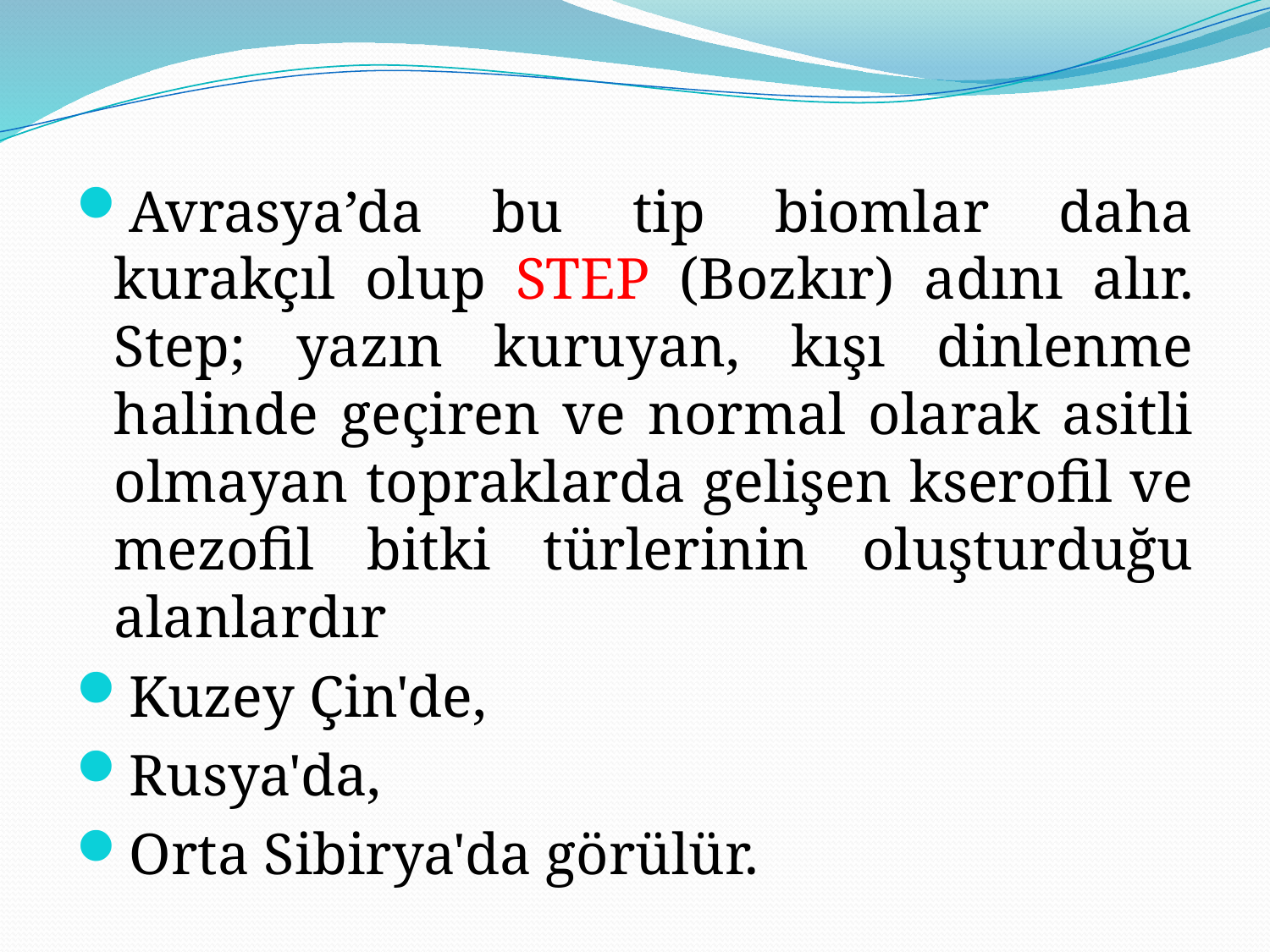

Avrasya’da bu tip biomlar daha kurakçıl olup STEP (Bozkır) adını alır. Step; yazın kuruyan, kışı dinlenme halinde geçiren ve normal olarak asitli olmayan topraklarda gelişen kserofil ve mezofil bitki türlerinin oluşturduğu alanlardır
Kuzey Çin'de,
Rusya'da,
Orta Sibirya'da görülür. ​